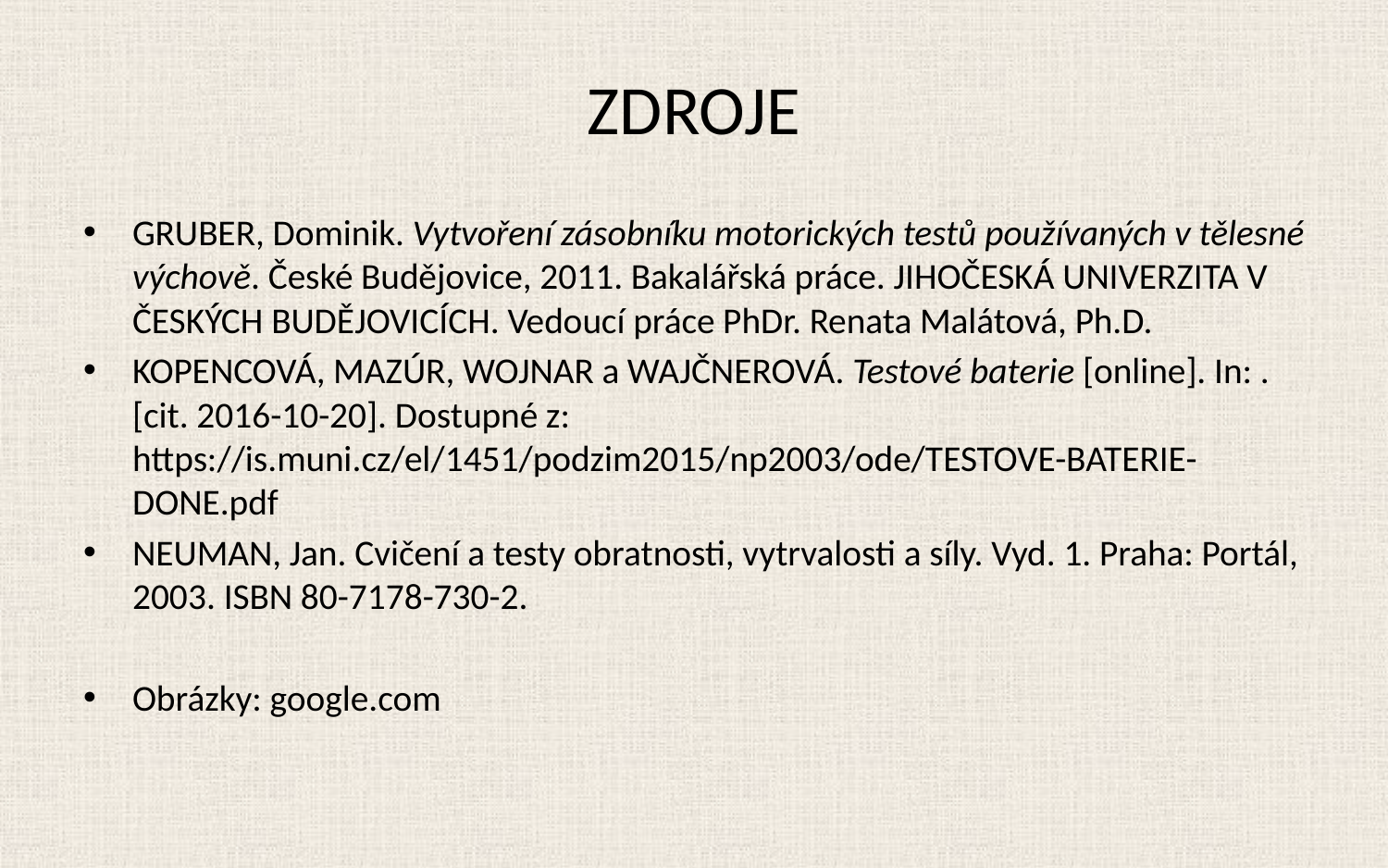

# ZDROJE
GRUBER, Dominik. Vytvoření zásobníku motorických testů používaných v tělesné výchově. České Budějovice, 2011. Bakalářská práce. JIHOČESKÁ UNIVERZITA V ČESKÝCH BUDĚJOVICÍCH. Vedoucí práce PhDr. Renata Malátová, Ph.D.
KOPENCOVÁ, MAZÚR, WOJNAR a WAJČNEROVÁ. Testové baterie [online]. In: . [cit. 2016-10-20]. Dostupné z: https://is.muni.cz/el/1451/podzim2015/np2003/ode/TESTOVE-BATERIE-DONE.pdf
NEUMAN, Jan. Cvičení a testy obratnosti, vytrvalosti a síly. Vyd. 1. Praha: Portál, 2003. ISBN 80-7178-730-2.

Obrázky: google.com